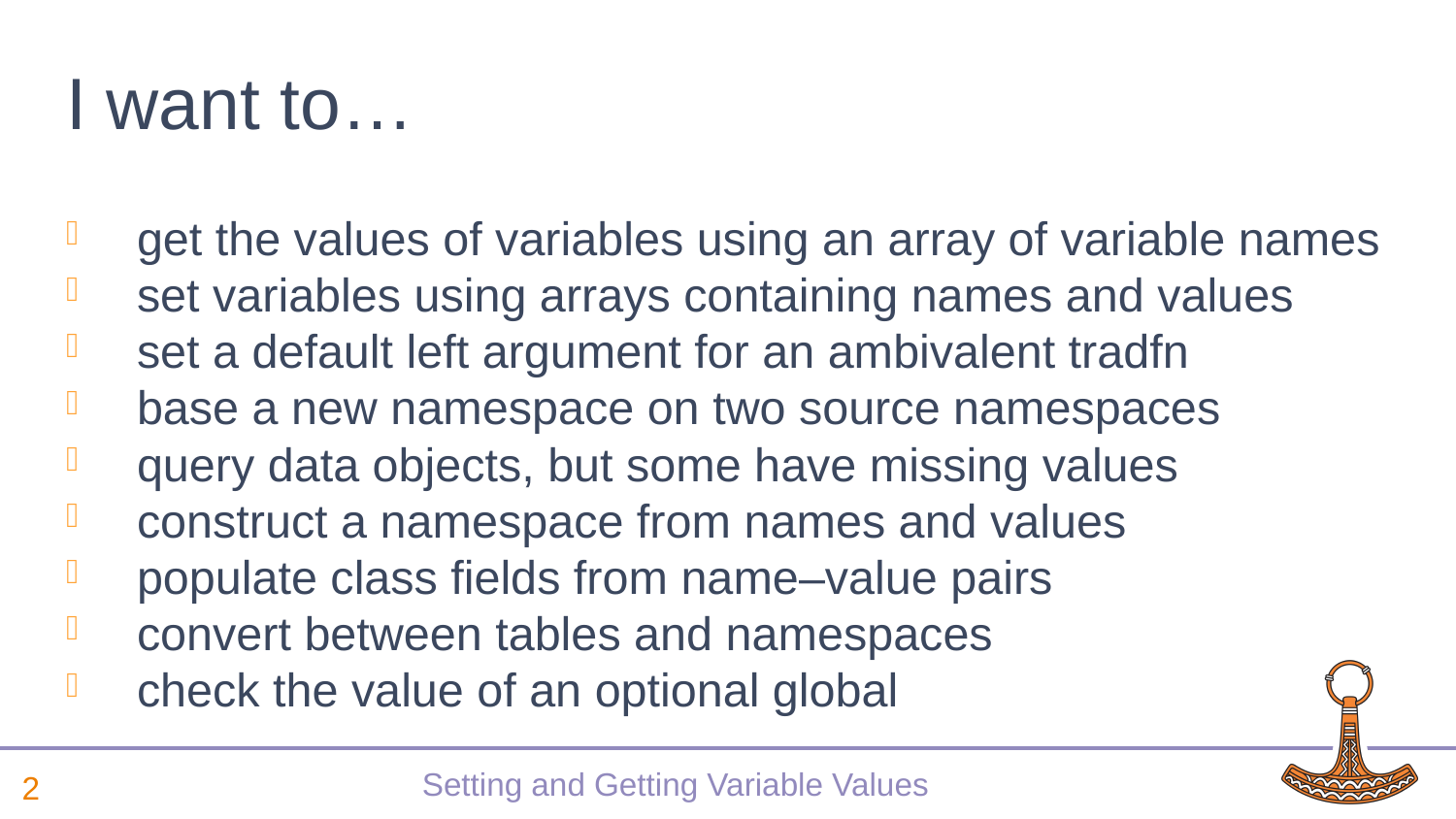

# I want to…
get the values of variables using an array of variable names
set variables using arrays containing names and values
set a default left argument for an ambivalent tradfn
base a new namespace on two source namespaces
query data objects, but some have missing values
construct a namespace from names and values
populate class fields from name–value pairs
convert between tables and namespaces
check the value of an optional global